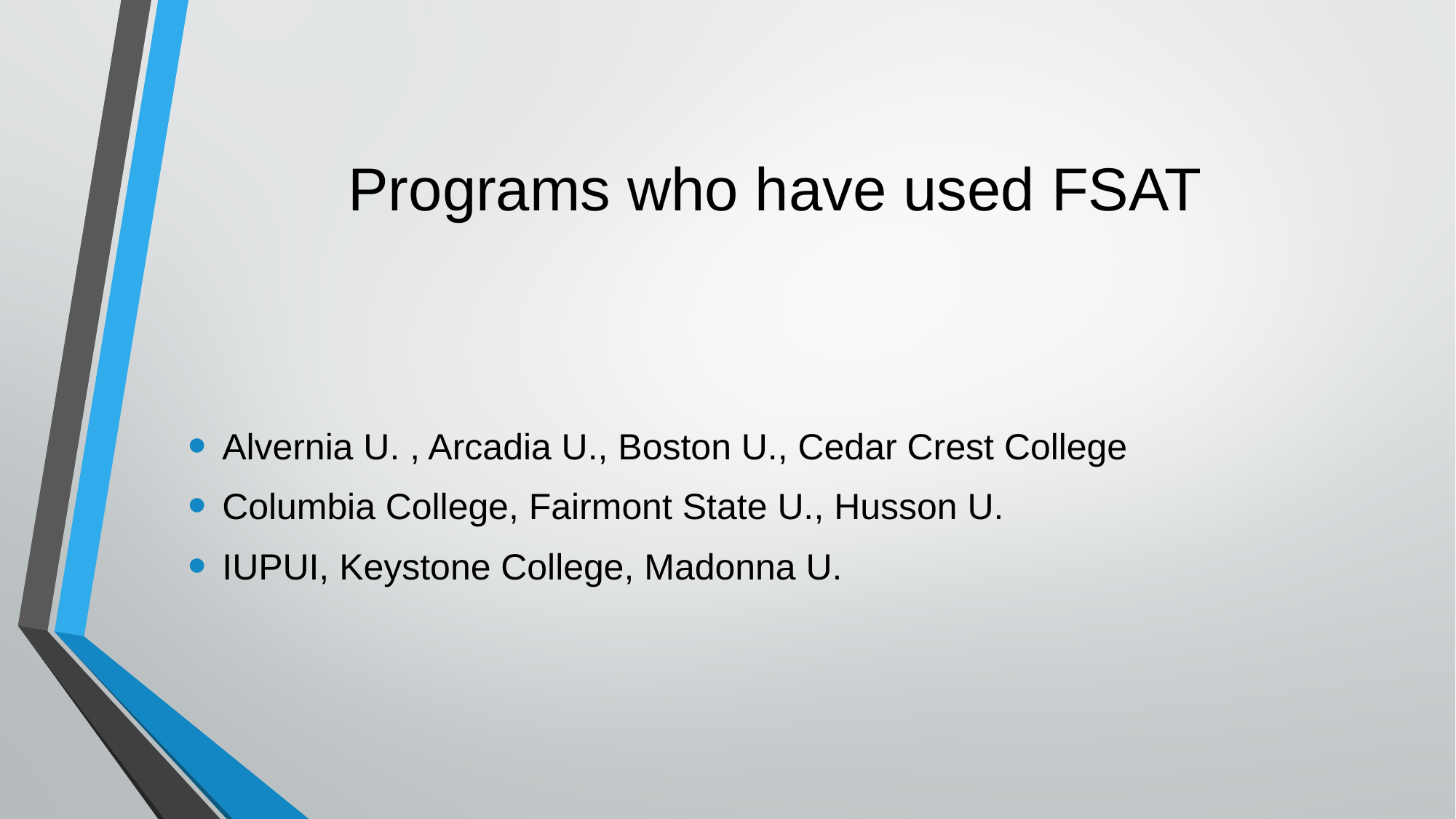

# Programs who have used FSAT
Alvernia U. , Arcadia U., Boston U., Cedar Crest College
Columbia College, Fairmont State U., Husson U.
IUPUI, Keystone College, Madonna U.